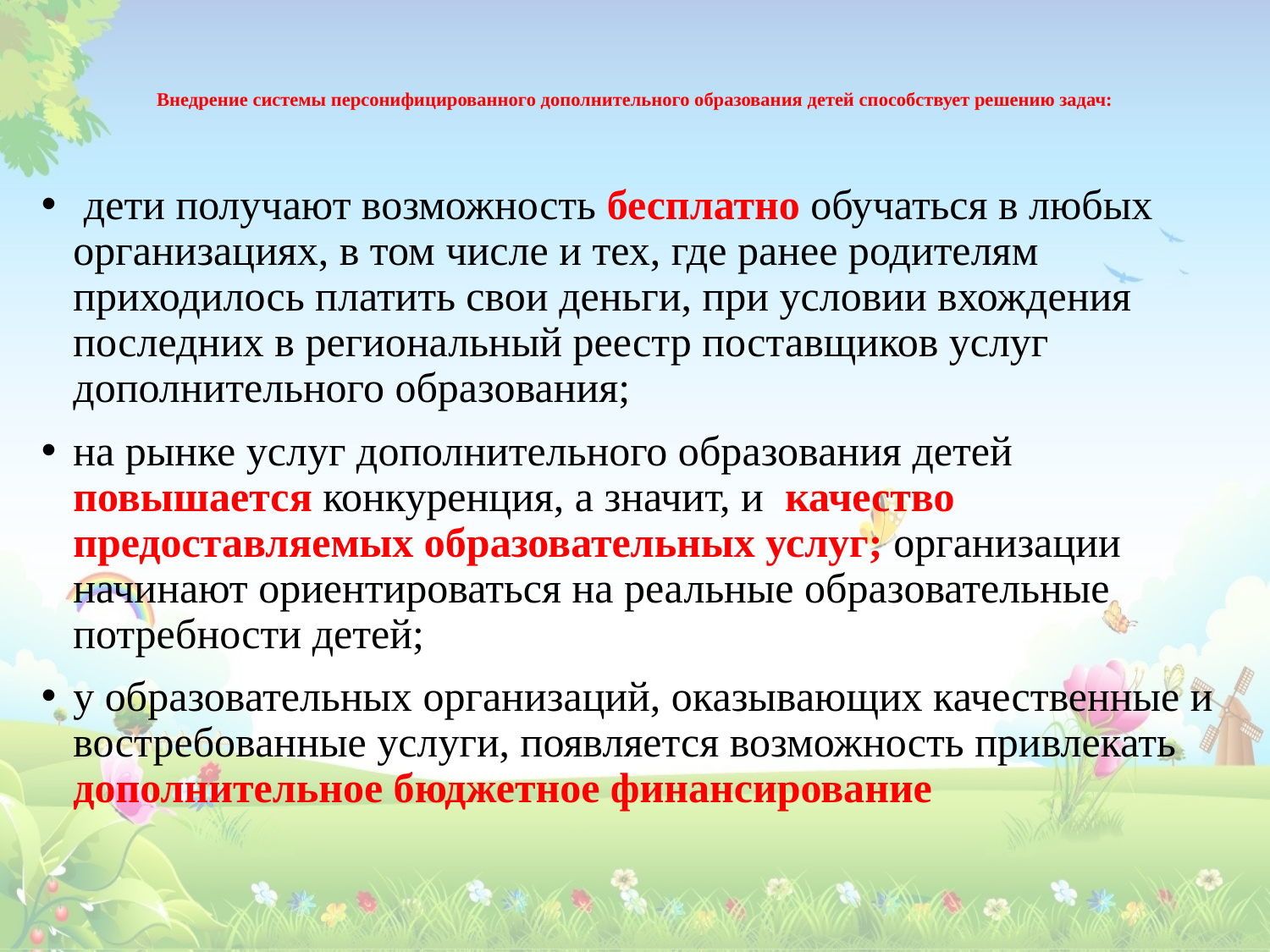

# Внедрение системы персонифицированного дополнительного образования детей способствует решению задач:
 дети получают возможность бесплатно обучаться в любых организациях, в том числе и тех, где ранее родителям приходилось платить свои деньги, при условии вхождения последних в региональный реестр поставщиков услуг дополнительного образования;
на рынке услуг дополнительного образования детей повышается конкуренция, а значит, и  качество предоставляемых образовательных услуг; организации начинают ориентироваться на реальные образовательные потребности детей;
у образовательных организаций, оказывающих качественные и востребованные услуги, появляется возможность привлекать дополнительное бюджетное финансирование